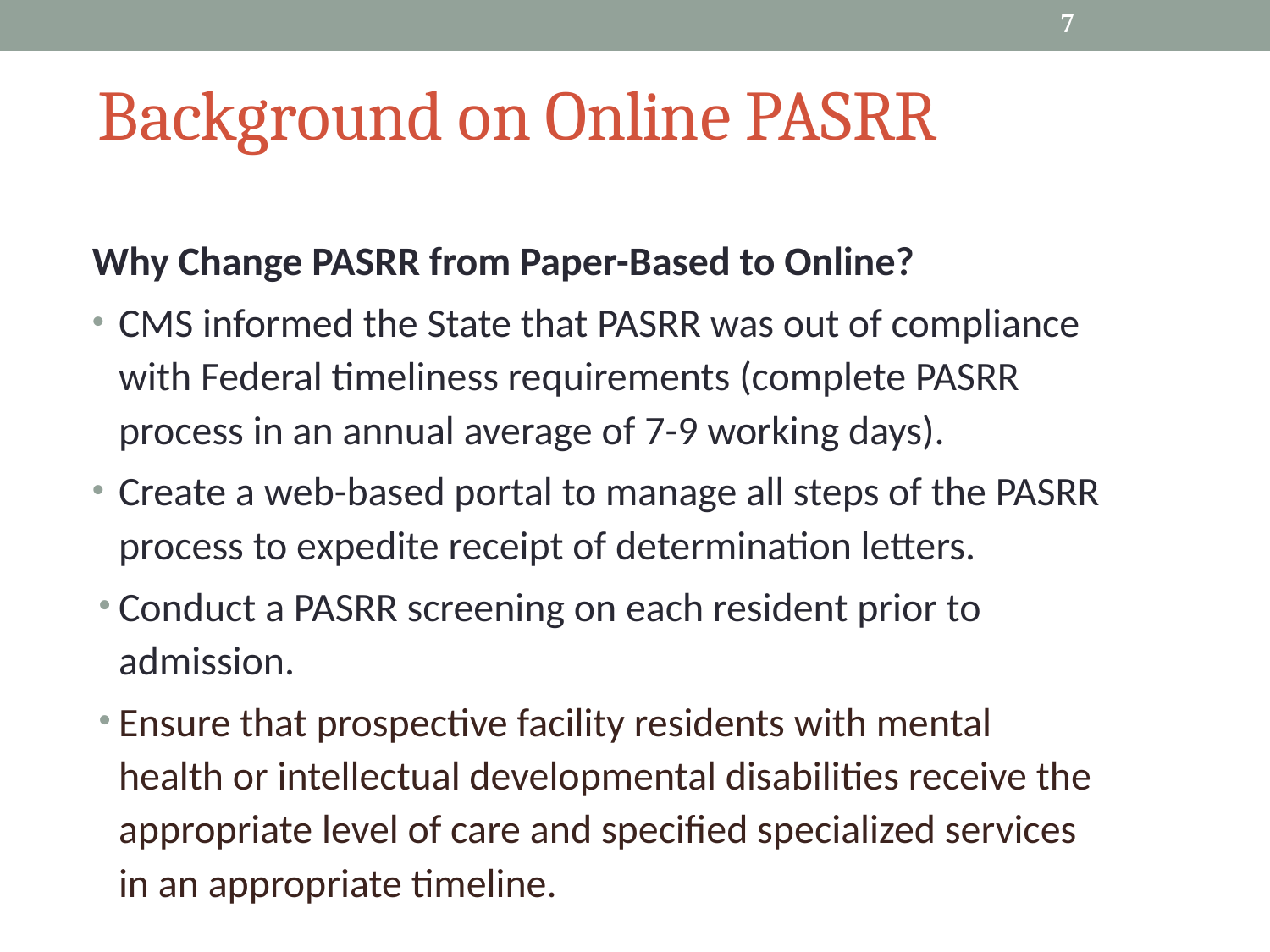

7
# Background on Online PASRR
Why Change PASRR from Paper-Based to Online?
CMS informed the State that PASRR was out of compliance with Federal timeliness requirements (complete PASRR process in an annual average of 7-9 working days).
Create a web-based portal to manage all steps of the PASRR process to expedite receipt of determination letters.
Conduct a PASRR screening on each resident prior to admission.
Ensure that prospective facility residents with mental health or intellectual developmental disabilities receive the appropriate level of care and specified specialized services in an appropriate timeline.